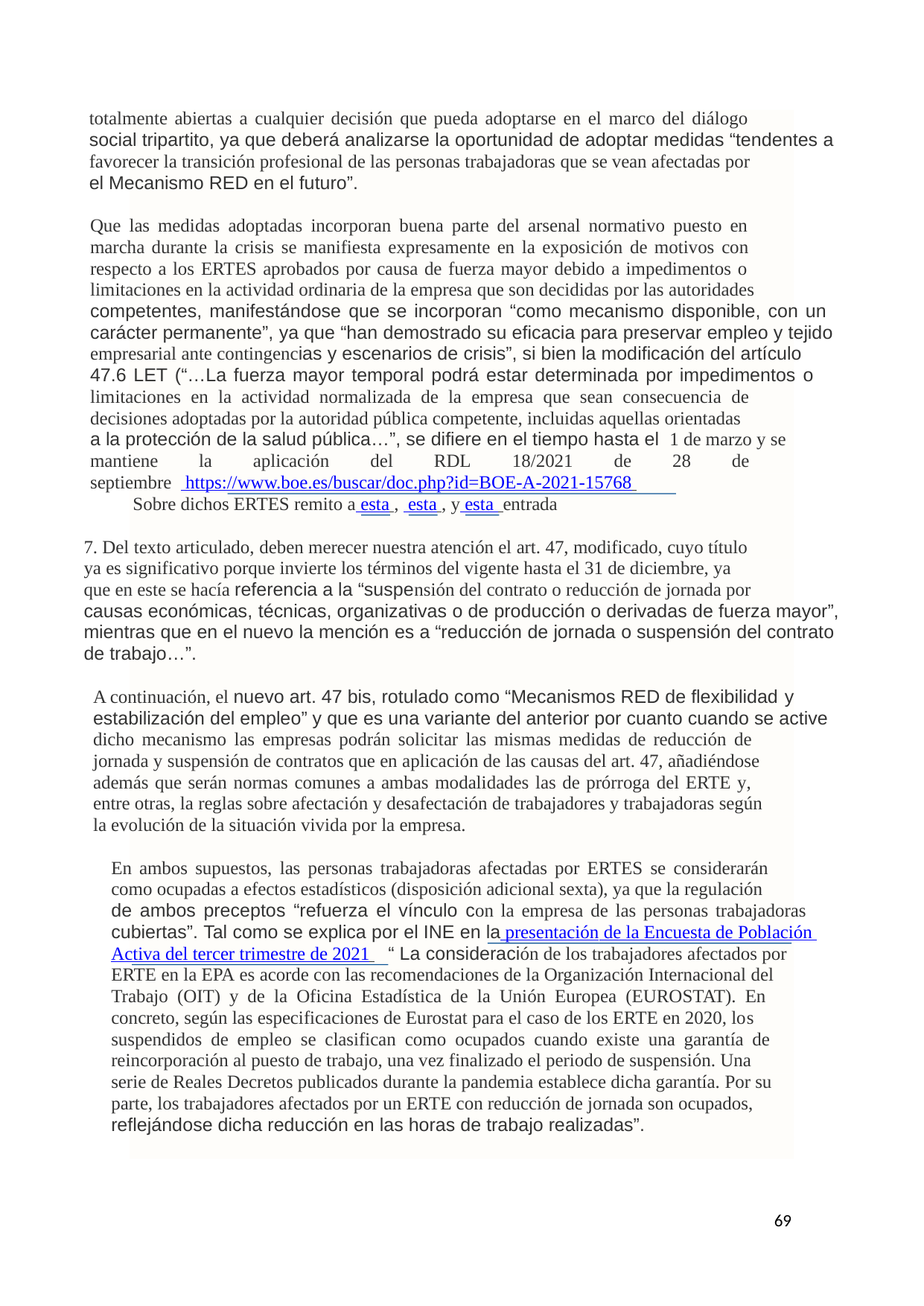

totalmente abiertas a cualquier decisión que pueda adoptarse en el marco del diálogo
social tripartito, ya que deberá analizarse la oportunidad de adoptar medidas “tendentes a
favorecer la transición profesional de las personas trabajadoras que se vean afectadas por
el Mecanismo RED en el futuro”.

Que las medidas adoptadas incorporan buena parte del arsenal normativo puesto en
marcha durante la crisis se manifiesta expresamente en la exposición de motivos con
respecto a los ERTES aprobados por causa de fuerza mayor debido a impedimentos o
limitaciones en la actividad ordinaria de la empresa que son decididas por las autoridades
competentes, manifestándose que se incorporan “como mecanismo disponible, con un
carácter permanente”, ya que “han demostrado su eficacia para preservar empleo y tejido
empresarial ante contingencias y escenarios de crisis”, si bien la modificación del artículo
47.6 LET (“…La fuerza mayor temporal podrá estar determinada por impedimentos o
limitaciones en la actividad normalizada de la empresa que sean consecuencia de
decisiones adoptadas por la autoridad pública competente, incluidas aquellas orientadas
a la protección de la salud pública…”, se difiere en el tiempo hasta el  1 de marzo y se
mantiene 	la 	aplicación 	del 	RDL 	18/2021 	de 	28 	de
septiembre   https://www.boe.es/buscar/doc.php?id=BOE-A-2021-15768

Sobre dichos ERTES remito a esta ,  esta , y esta  entrada

7. Del texto articulado, deben merecer nuestra atención el art. 47, modificado, cuyo título
ya es significativo porque invierte los términos del vigente hasta el 31 de diciembre, ya
que en este se hacía referencia a la “suspensión del contrato o reducción de jornada por
causas económicas, técnicas, organizativas o de producción o derivadas de fuerza mayor”,
mientras que en el nuevo la mención es a “reducción de jornada o suspensión del contrato
de trabajo…”.

A continuación, el nuevo art. 47 bis, rotulado como “Mecanismos RED de flexibilidad y
estabilización del empleo” y que es una variante del anterior por cuanto cuando se active
dicho mecanismo las empresas podrán solicitar las mismas medidas de reducción de
jornada y suspensión de contratos que en aplicación de las causas del art. 47, añadiéndose
además que serán normas comunes a ambas modalidades las de prórroga del ERTE y,
entre otras, la reglas sobre afectación y desafectación de trabajadores y trabajadoras según
la evolución de la situación vivida por la empresa.

En ambos supuestos, las personas trabajadoras afectadas por ERTES se considerarán
como ocupadas a efectos estadísticos (disposición adicional sexta), ya que la regulación
de ambos preceptos “refuerza el vínculo con la empresa de las personas trabajadoras
cubiertas”. Tal como se explica por el INE en la presentación de la Encuesta de Población
Activa del tercer trimestre de 2021    “ La consideración de los trabajadores afectados por
ERTE en la EPA es acorde con las recomendaciones de la Organización Internacional del
Trabajo (OIT) y de la Oficina Estadística de la Unión Europea (EUROSTAT). En
concreto, según las especificaciones de Eurostat para el caso de los ERTE en 2020, los
suspendidos de empleo se clasifican como ocupados cuando existe una garantía de
reincorporación al puesto de trabajo, una vez finalizado el periodo de suspensión. Una
serie de Reales Decretos publicados durante la pandemia establece dicha garantía. Por su
parte, los trabajadores afectados por un ERTE con reducción de jornada son ocupados,
reflejándose dicha reducción en las horas de trabajo realizadas”.

69